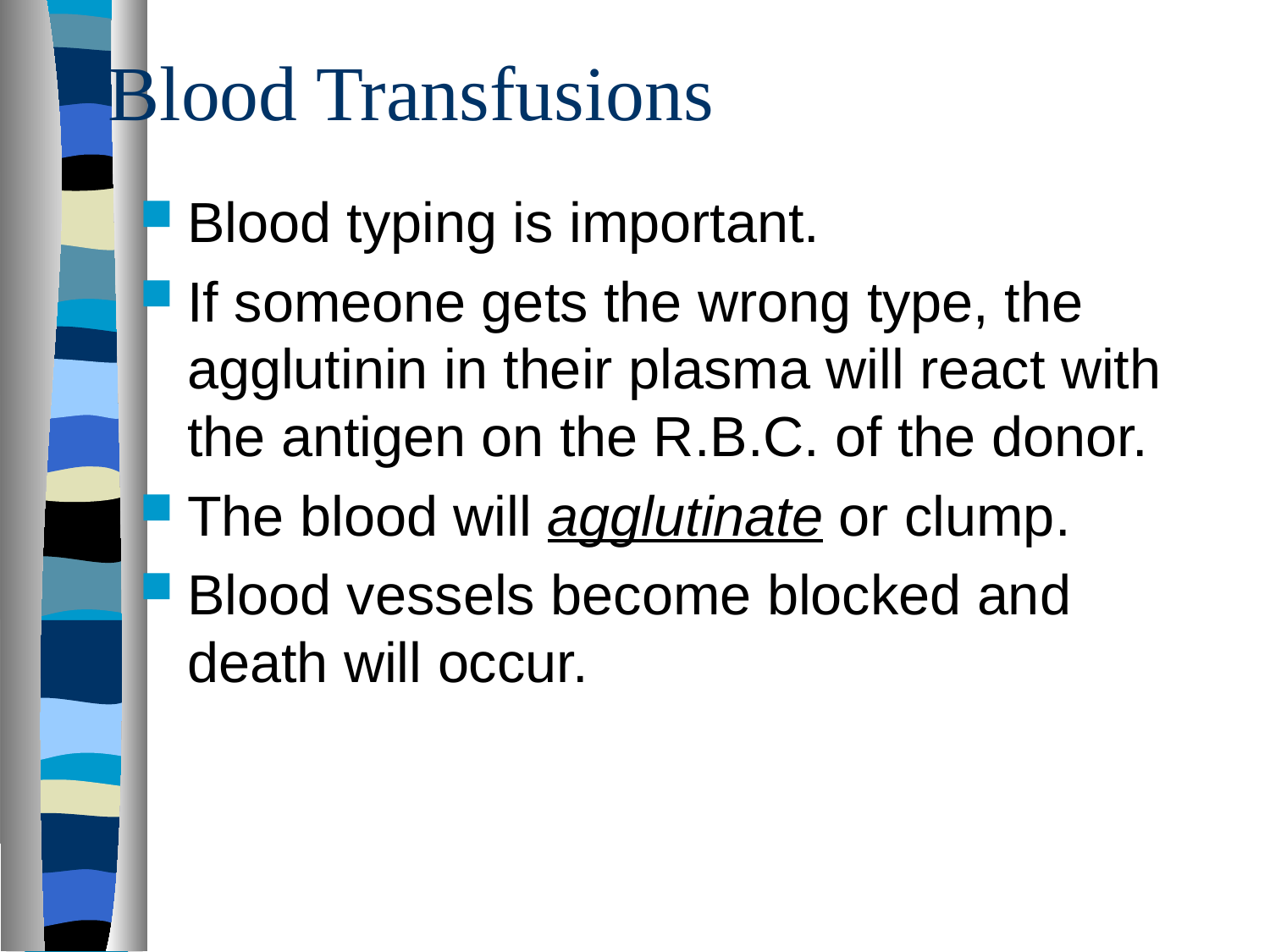

# Blood Transfusions
Blood typing is important.
If someone gets the wrong type, the agglutinin in their plasma will react with the antigen on the R.B.C. of the donor.
The blood will agglutinate or clump.
Blood vessels become blocked and death will occur.